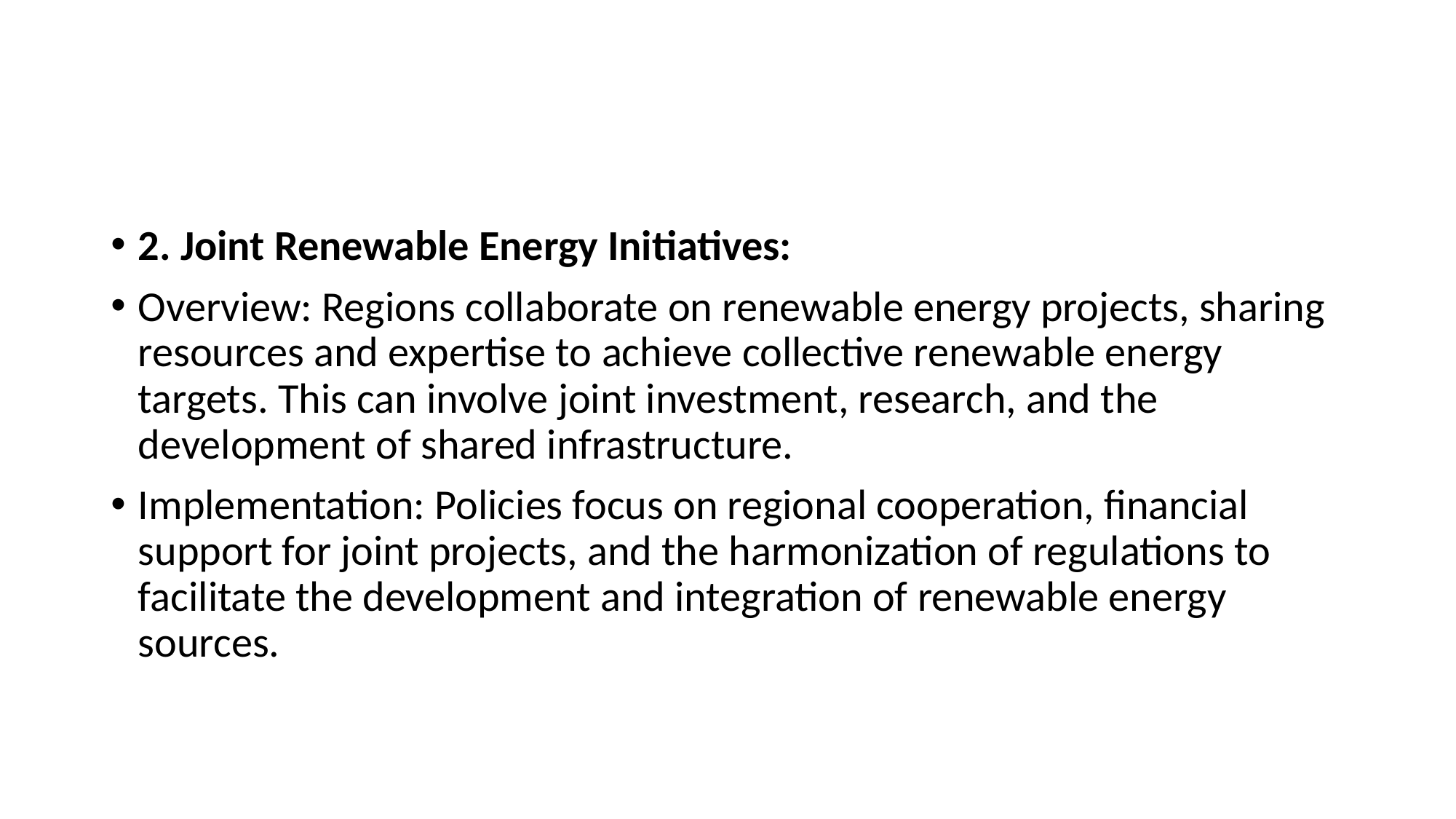

2. Joint Renewable Energy Initiatives:
Overview: Regions collaborate on renewable energy projects, sharing resources and expertise to achieve collective renewable energy targets. This can involve joint investment, research, and the development of shared infrastructure.
Implementation: Policies focus on regional cooperation, financial support for joint projects, and the harmonization of regulations to facilitate the development and integration of renewable energy sources.